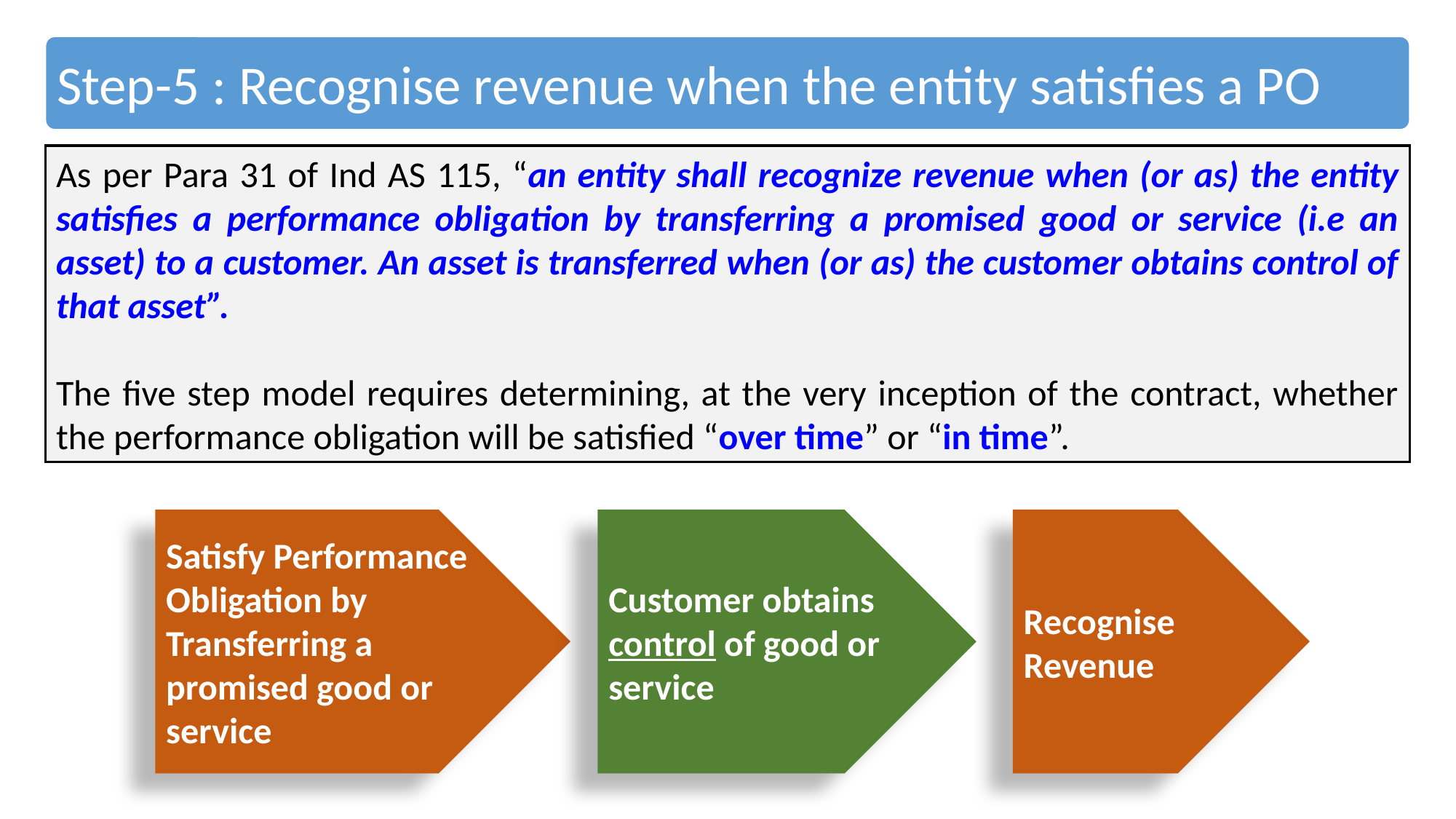

Step-5 : Recognise revenue when the entity satisfies a PO
As per Para 31 of Ind AS 115, “an entity shall recognize revenue when (or as) the entity satisfies a performance obligation by transferring a promised good or service (i.e an asset) to a customer. An asset is transferred when (or as) the customer obtains control of that asset”.

The five step model requires determining, at the very inception of the contract, whether the performance obligation will be satisfied “over time” or “in time”.
Satisfy Performance Obligation by Transferring a promised good or service
Customer obtains
control of good or
service
Recognise
Revenue